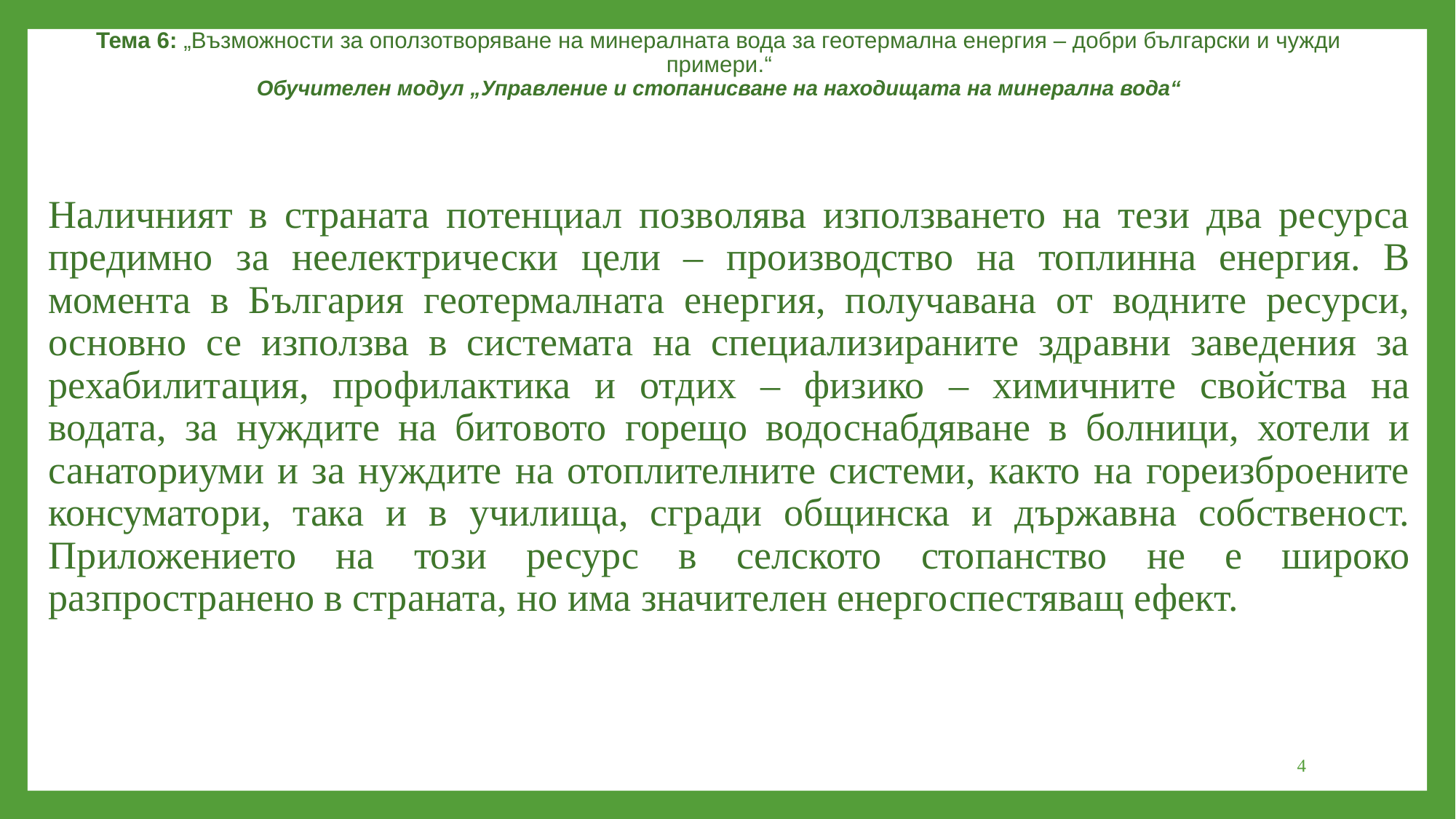

Тема 6: „Възможности за оползотворяване на минералната вода за геотермална енергия – добри български и чужди примери.“
Обучителен модул „Управление и стопанисване на находищата на минерална вода“

Наличният в страната потенциал позволява използването на тези два ресурса предимно за неелектрически цели – производство на топлинна енергия. В момента в България геотермалната енергия, получавана от водните ресурси, основно се използва в системата на специализираните здравни заведения за рехабилитация, профилактика и отдих – физико – химичните свойства на водата, за нуждите на битовото горещо водоснабдяване в болници, хотели и санаториуми и за нуждите на отоплителните системи, както на гореизброените консуматори, така и в училища, сгради общинска и държавна собственост. Приложението на този ресурс в селското стопанство не е широко разпространено в страната, но има значителен енергоспестяващ ефект.

4